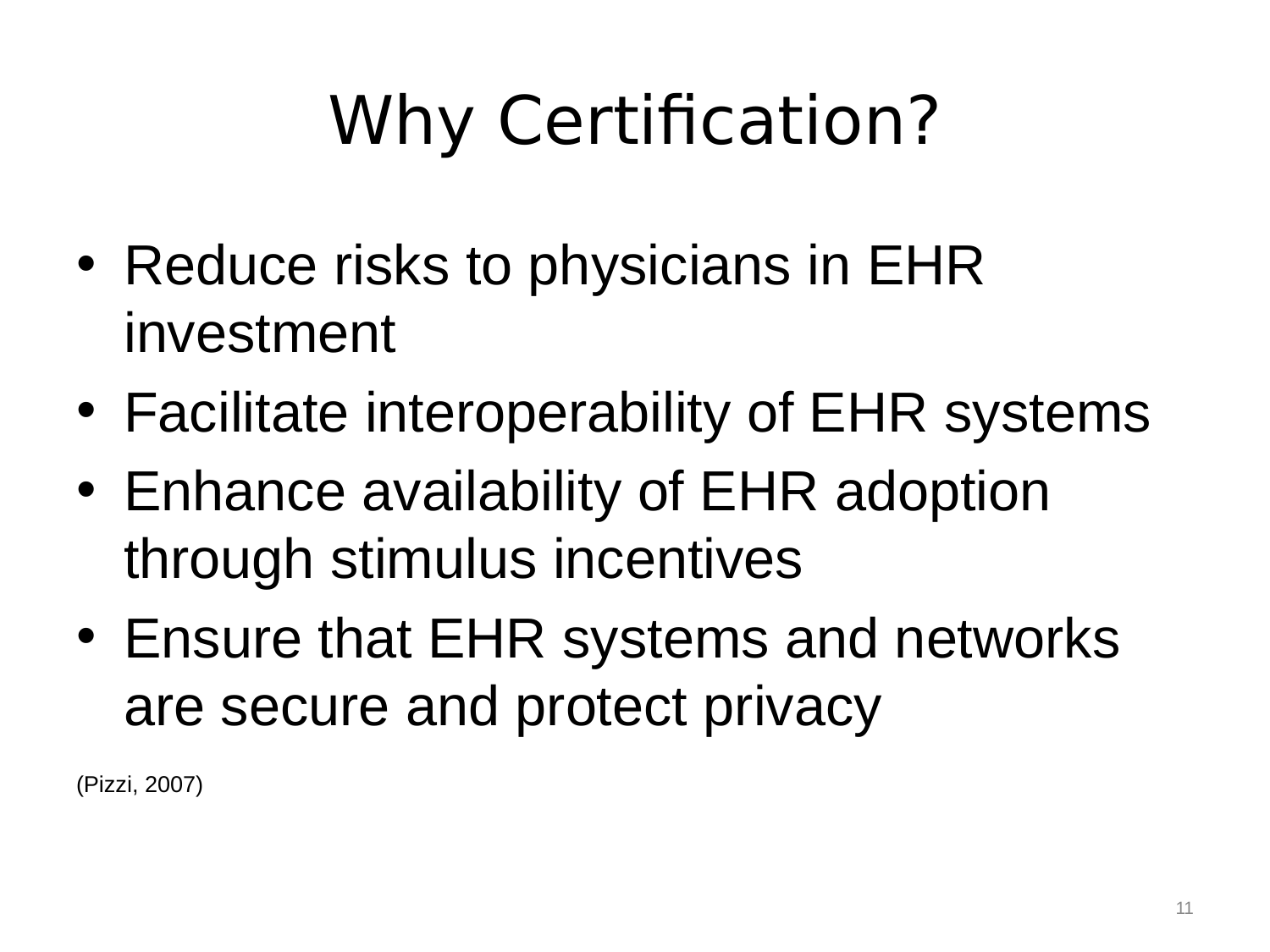

# Why Certification?
Reduce risks to physicians in EHR investment
Facilitate interoperability of EHR systems
Enhance availability of EHR adoption through stimulus incentives
Ensure that EHR systems and networks are secure and protect privacy
(Pizzi, 2007)
11